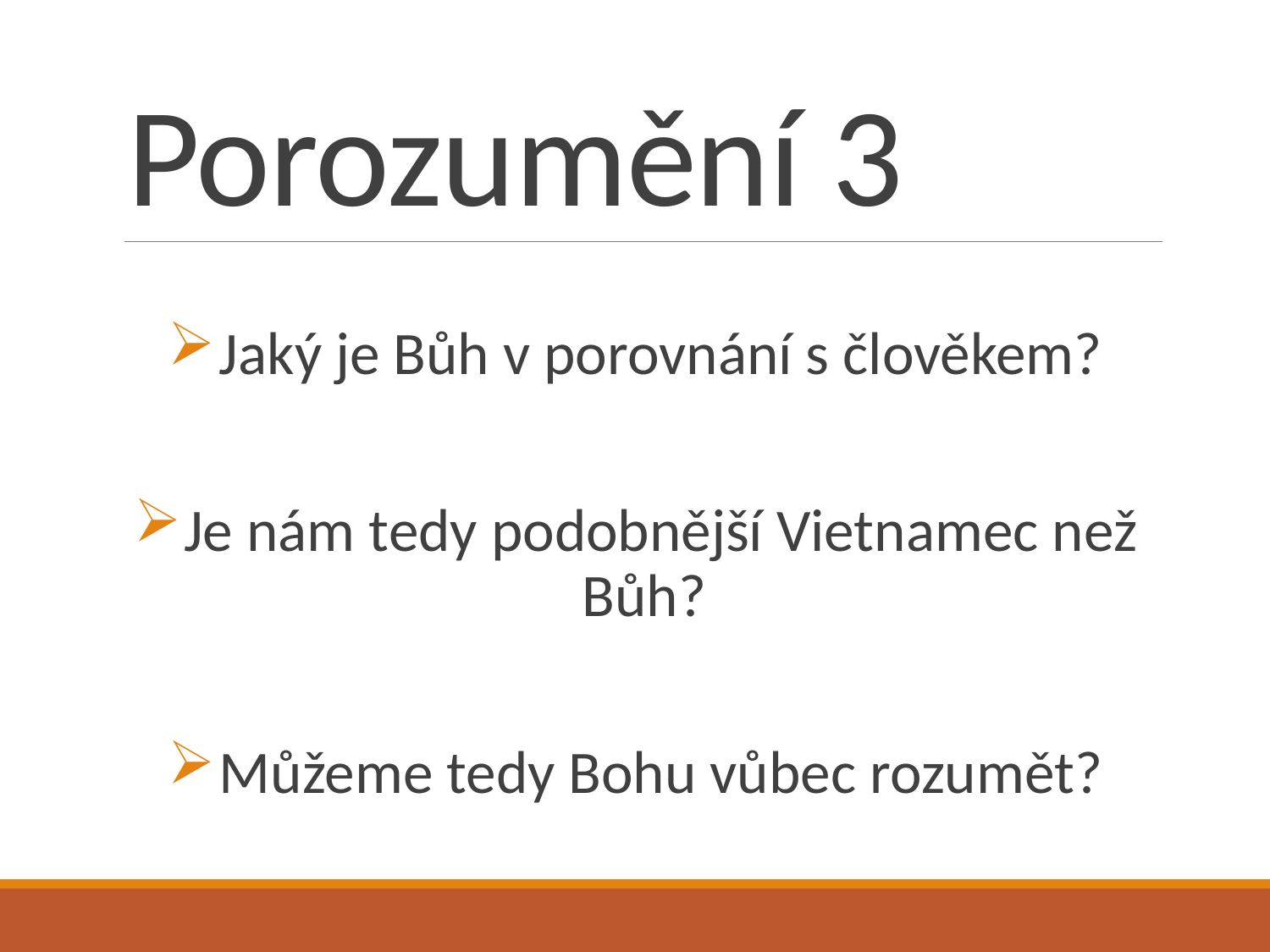

# Porozumění 3

Jaký je Bůh v porovnání s člověkem?

Je nám tedy podobnější Vietnamec než Bůh?

Můžeme tedy Bohu vůbec rozumět?